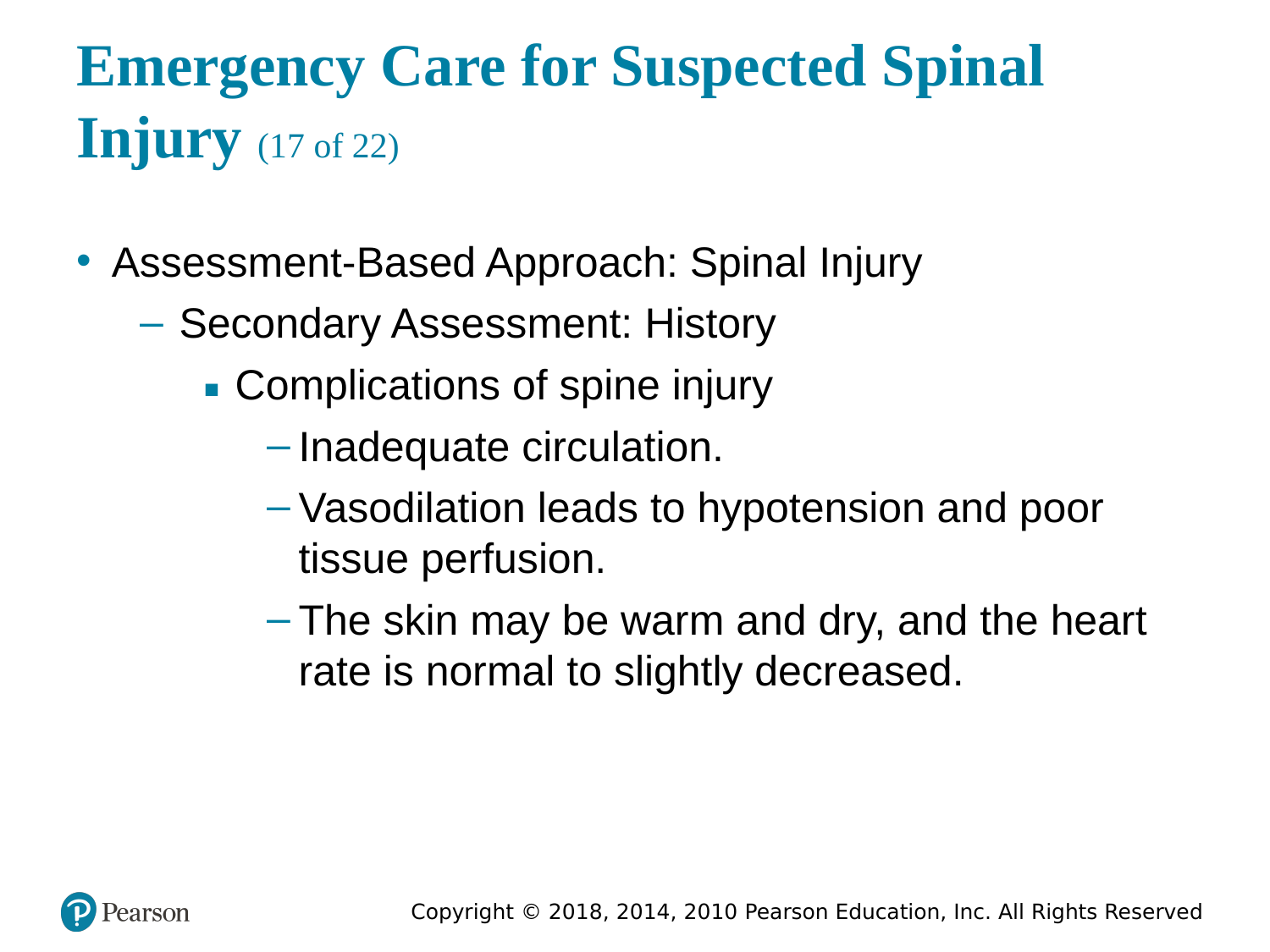

# Emergency Care for Suspected Spinal Injury (17 of 22)
Assessment-Based Approach: Spinal Injury
Secondary Assessment: History
Complications of spine injury
Inadequate circulation.
Vasodilation leads to hypotension and poor tissue perfusion.
The skin may be warm and dry, and the heart rate is normal to slightly decreased.